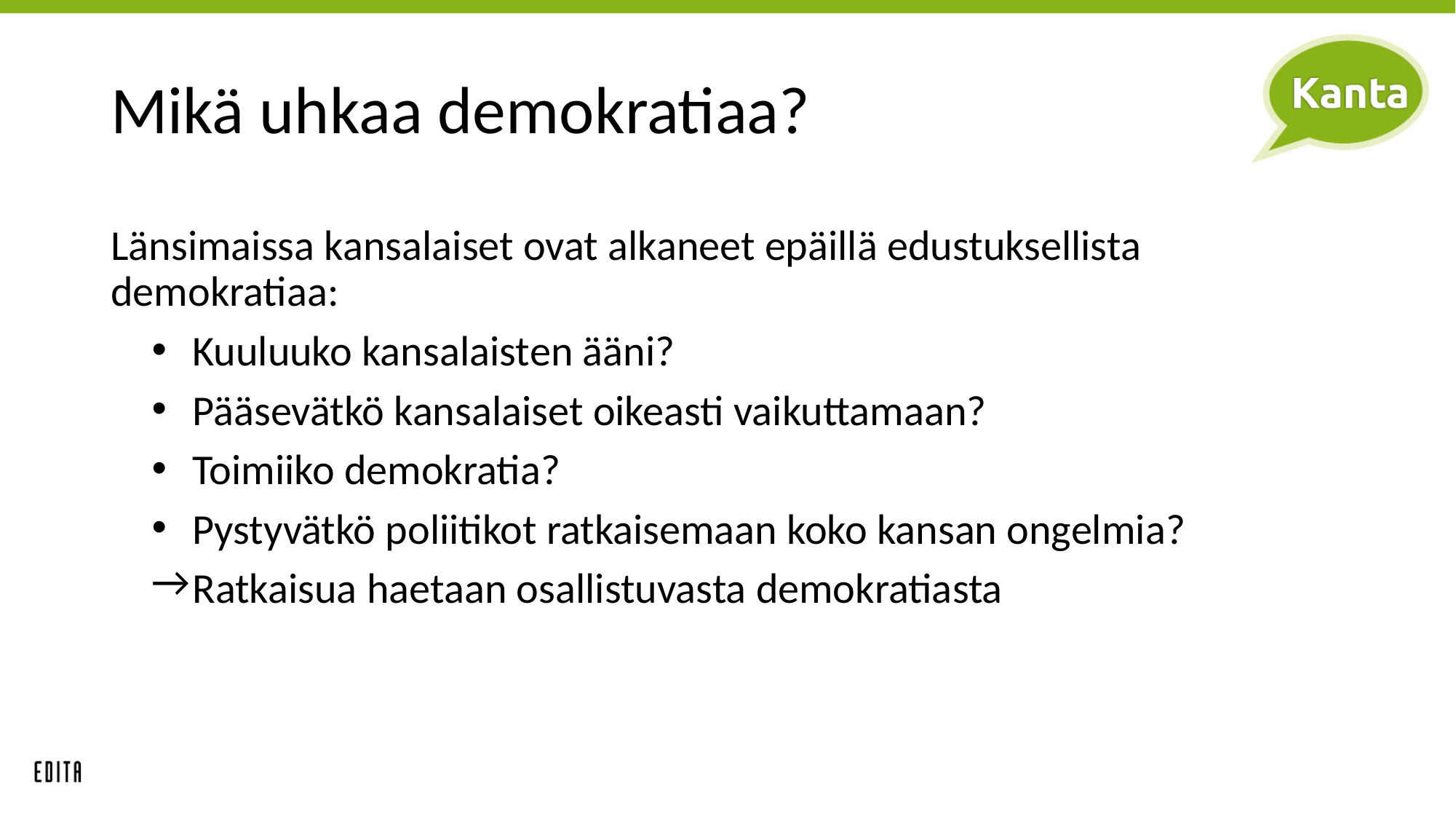

# Mikä uhkaa demokratiaa?
Länsimaissa kansalaiset ovat alkaneet epäillä edustuksellista demokratiaa:
Kuuluuko kansalaisten ääni?
Pääsevätkö kansalaiset oikeasti vaikuttamaan?
Toimiiko demokratia?
Pystyvätkö poliitikot ratkaisemaan koko kansan ongelmia?
Ratkaisua haetaan osallistuvasta demokratiasta